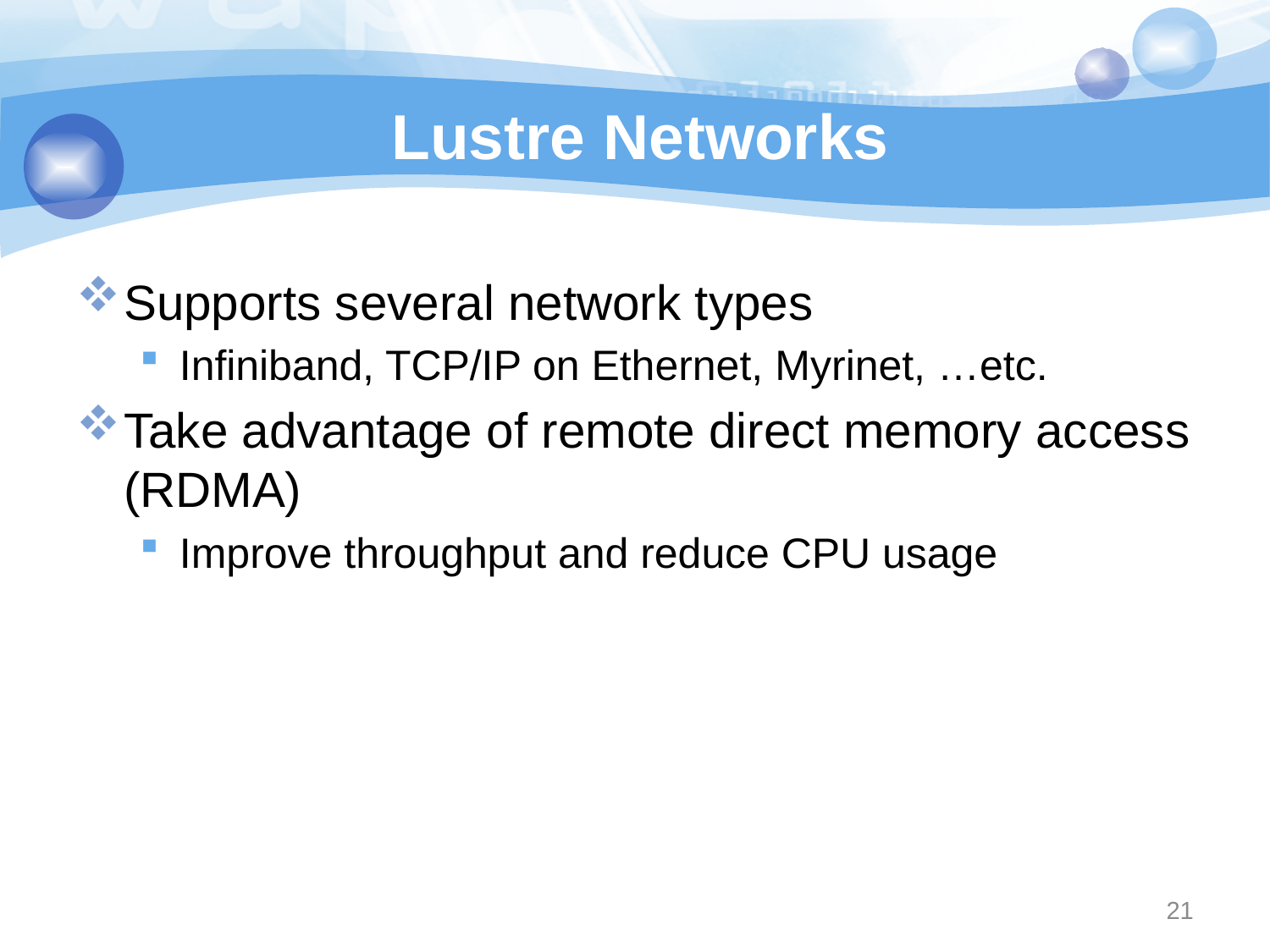

# Lustre Networks
Supports several network types
Infiniband, TCP/IP on Ethernet, Myrinet, …etc.
Take advantage of remote direct memory access (RDMA)
Improve throughput and reduce CPU usage
21